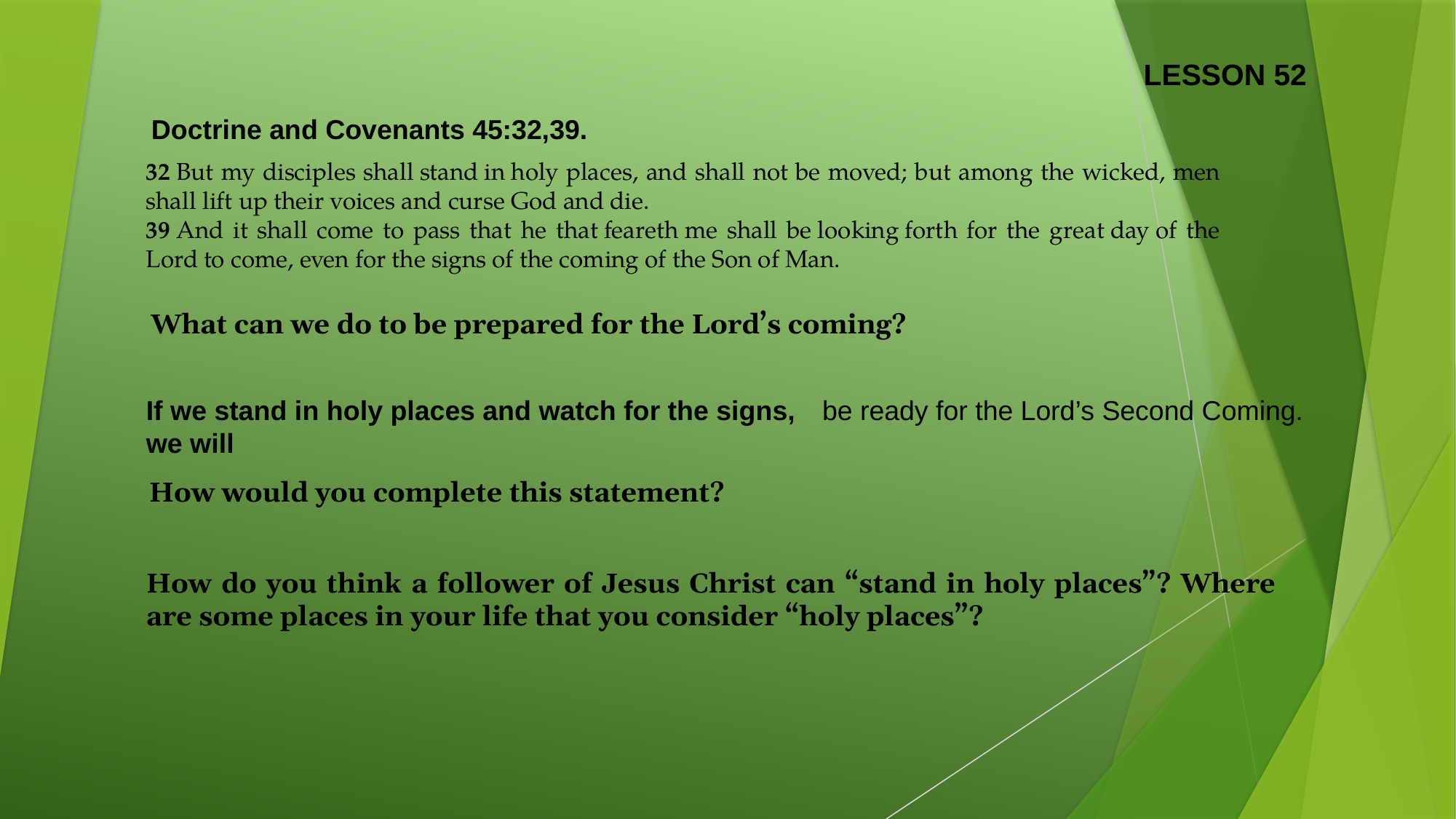

LESSON 52
Doctrine and Covenants 45:32,39.
32 But my disciples shall stand in holy places, and shall not be moved; but among the wicked, men shall lift up their voices and curse God and die.
39 And it shall come to pass that he that feareth me shall be looking forth for the great day of the Lord to come, even for the signs of the coming of the Son of Man.
What can we do to be prepared for the Lord’s coming?
If we stand in holy places and watch for the signs, we will
 be ready for the Lord’s Second Coming.
How would you complete this statement?
How do you think a follower of Jesus Christ can “stand in holy places”? Where are some places in your life that you consider “holy places”?